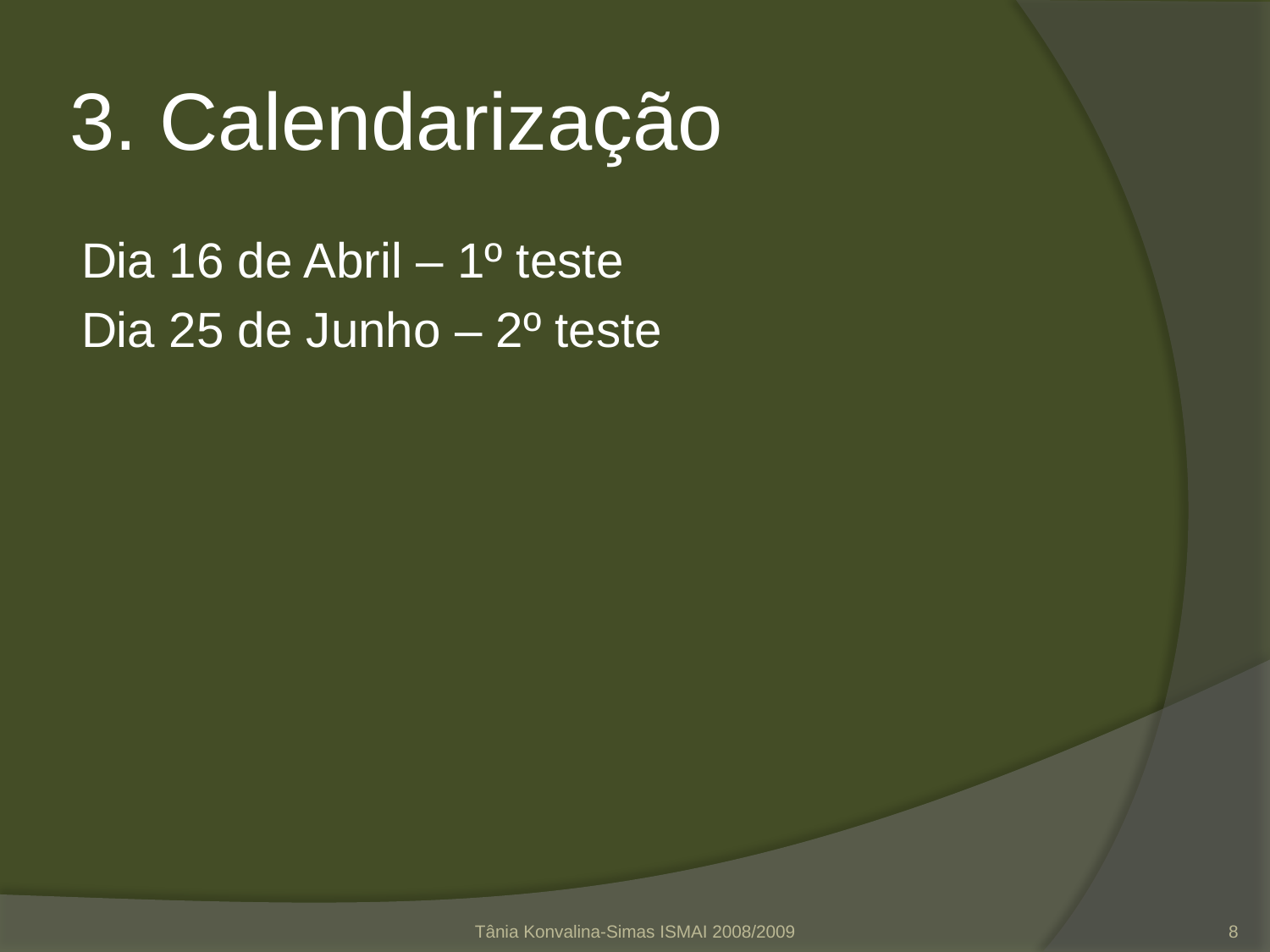

# 3. Calendarização
Dia 16 de Abril – 1º teste
Dia 25 de Junho – 2º teste
Tânia Konvalina-Simas ISMAI 2008/2009
8